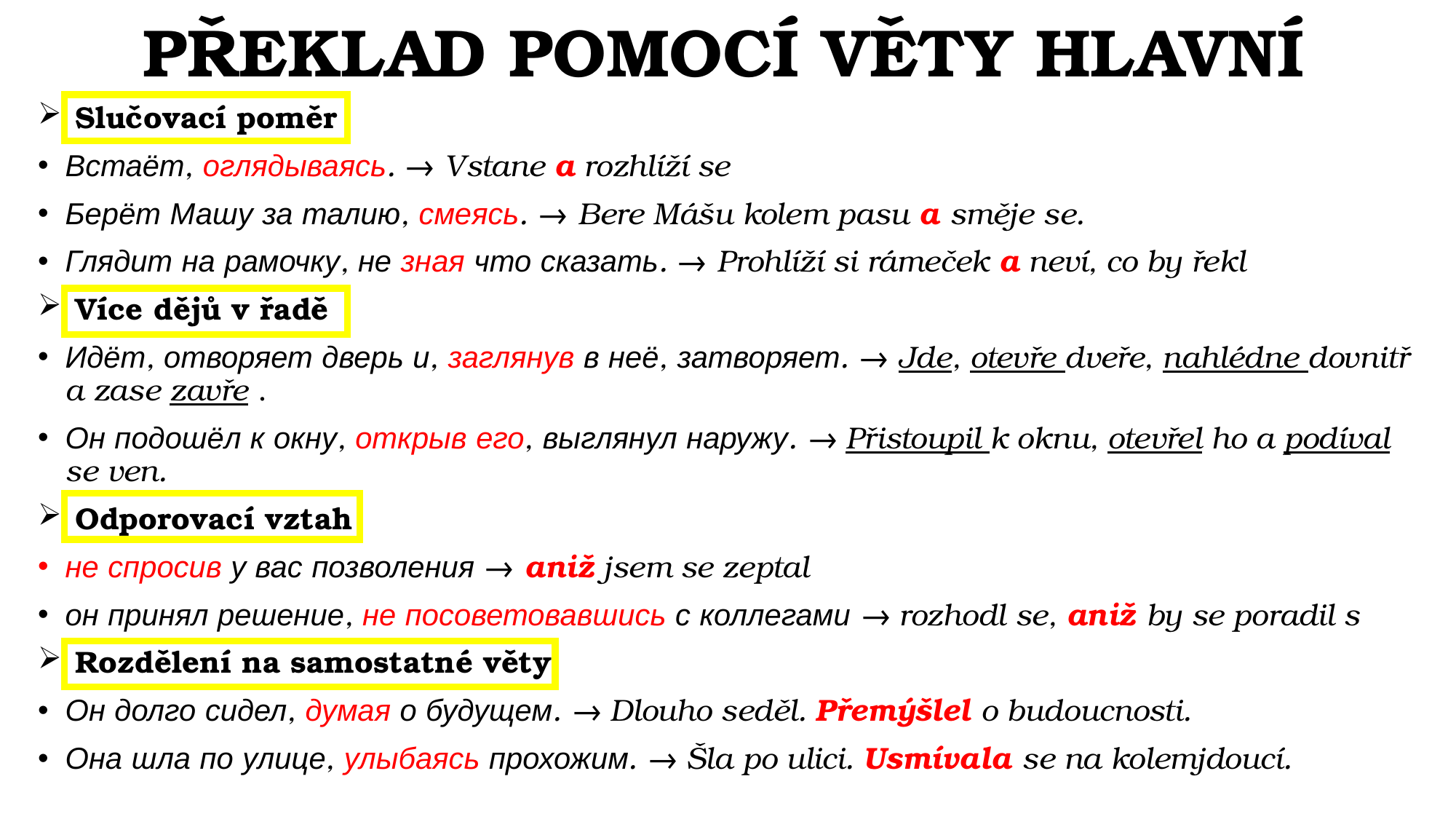

# PŘEKLAD POMOCÍ VĚTY HLAVNÍ

 Slučovací poměr
Встаёт, оглядываясь. → Vstane a rozhlíží se
Берёт Машу за талию, смеясь. → Bere Mášu kolem pasu a směje se.
Глядит на рамочку, не зная что сказать. → Prohlíží si rámeček a neví, co by řekl
 Více dějů v řadě
Идёт, отворяет дверь и, заглянув в неё, затворяет. → Jde, otevře dveře, nahlédne dovnitř a zase zavře .
Он подошёл к окну, открыв его, выглянул наружу. → Přistoupil k oknu, otevřel ho a podíval se ven.
 Odporovací vztah
не спросив у вас позволения → aniž jsem se zeptal
он принял решение, не посоветовавшись с коллегами → rozhodl se, aniž by se poradil s
 Rozdělení na samostatné věty
Он долго сидел, думая о будущем. → Dlouho seděl. Přemýšlel o budoucnosti.
Она шла по улице, улыбаясь прохожим. → Šla po ulici. Usmívala se na kolemjdoucí.